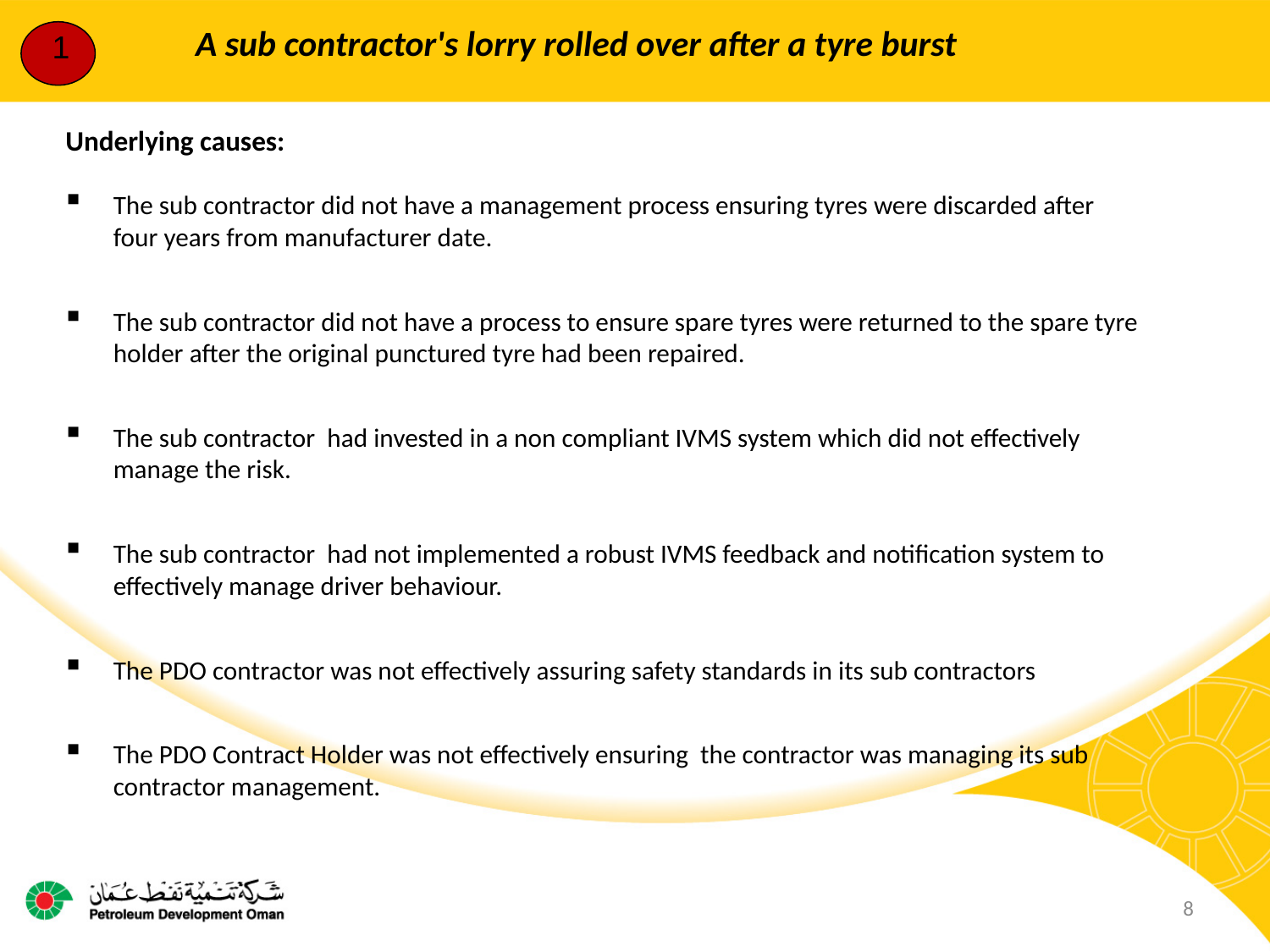

1

A sub contractor's lorry rolled over after a tyre burst
Underlying causes:
The sub contractor did not have a management process ensuring tyres were discarded after four years from manufacturer date.

The sub contractor did not have a process to ensure spare tyres were returned to the spare tyre holder after the original punctured tyre had been repaired.

The sub contractor  had invested in a non compliant IVMS system which did not effectively manage the risk.

The sub contractor  had not implemented a robust IVMS feedback and notification system to effectively manage driver behaviour.

The PDO contractor was not effectively assuring safety standards in its sub contractors

The PDO Contract Holder was not effectively ensuring  the contractor was managing its sub contractor management.

8